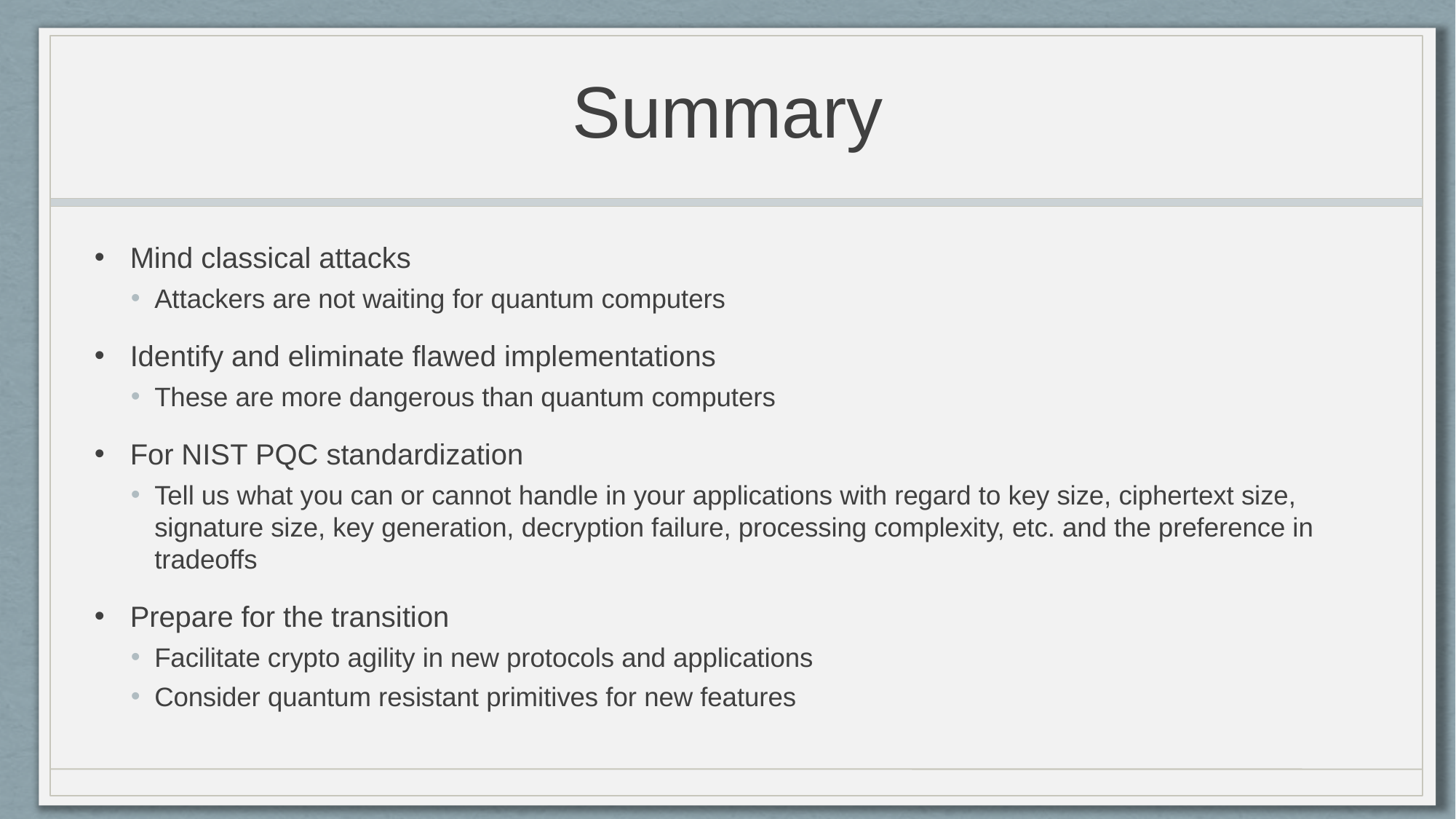

# Summary
Mind classical attacks
Attackers are not waiting for quantum computers
Identify and eliminate flawed implementations
These are more dangerous than quantum computers
For NIST PQC standardization
Tell us what you can or cannot handle in your applications with regard to key size, ciphertext size, signature size, key generation, decryption failure, processing complexity, etc. and the preference in tradeoffs
Prepare for the transition
Facilitate crypto agility in new protocols and applications
Consider quantum resistant primitives for new features